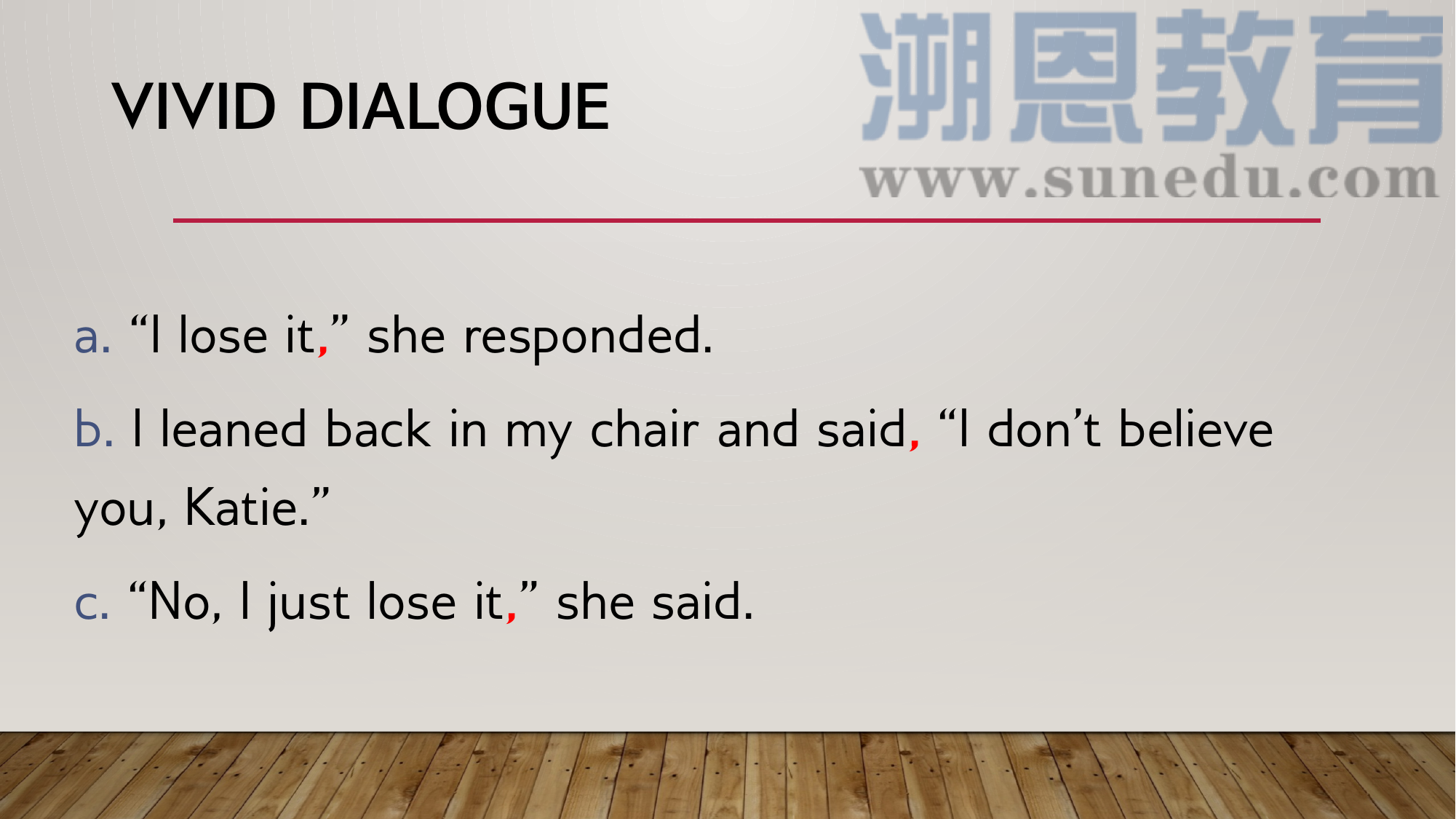

# VIVID Dialogue
a. “I lose it,” she responded.
b. I leaned back in my chair and said, “I don’t believe you, Katie.”
c. “No, I just lose it,” she said.